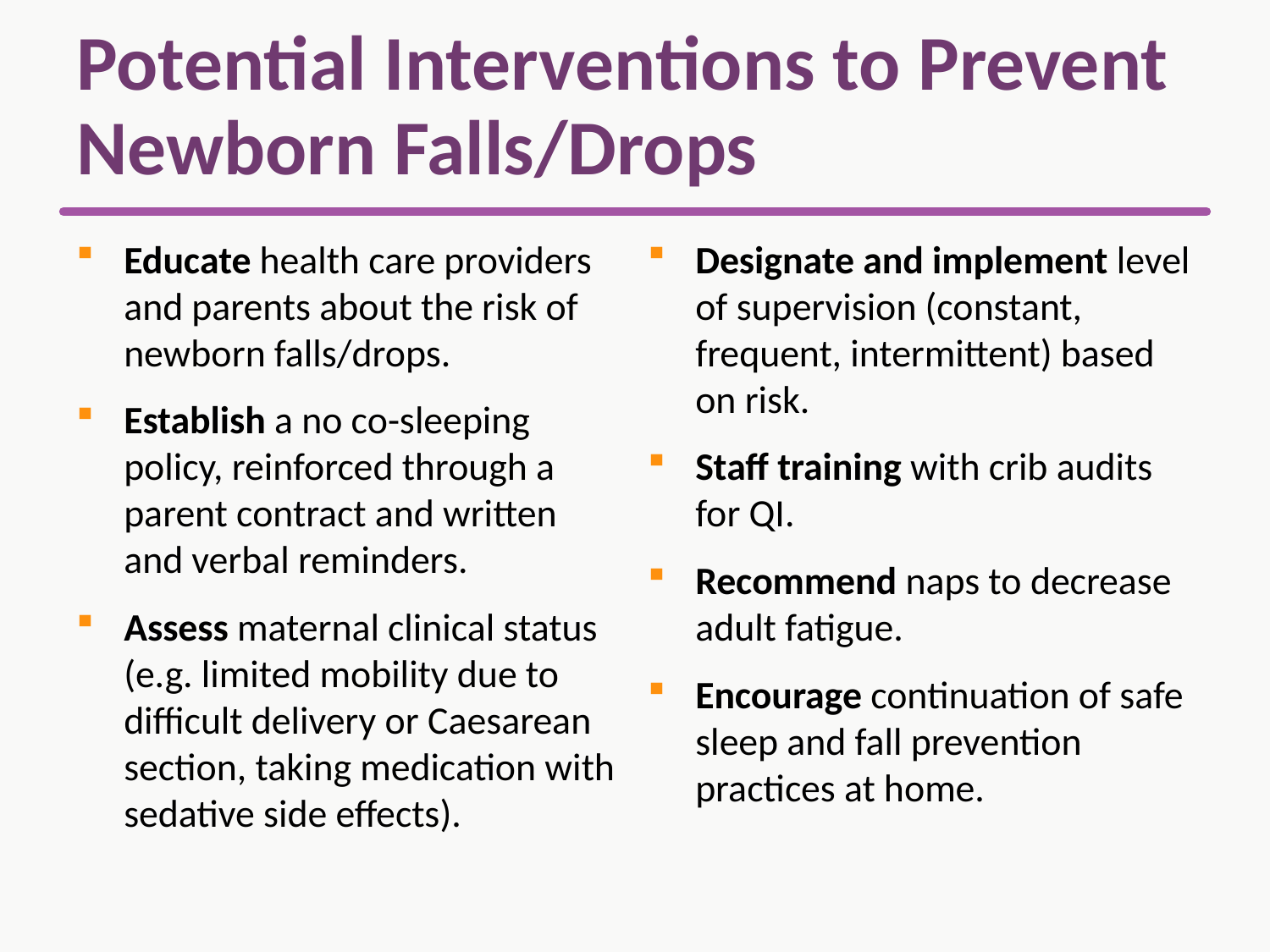

# Potential Interventions to Prevent Newborn Falls/Drops
Educate health care providers and parents about the risk of newborn falls/drops.
Establish a no co-sleeping policy, reinforced through a parent contract and written and verbal reminders.
Assess maternal clinical status (e.g. limited mobility due to difficult delivery or Caesarean section, taking medication with sedative side effects).
Designate and implement level of supervision (constant, frequent, intermittent) based on risk.
Staff training with crib audits for QI.
Recommend naps to decrease adult fatigue.
Encourage continuation of safe sleep and fall prevention practices at home.